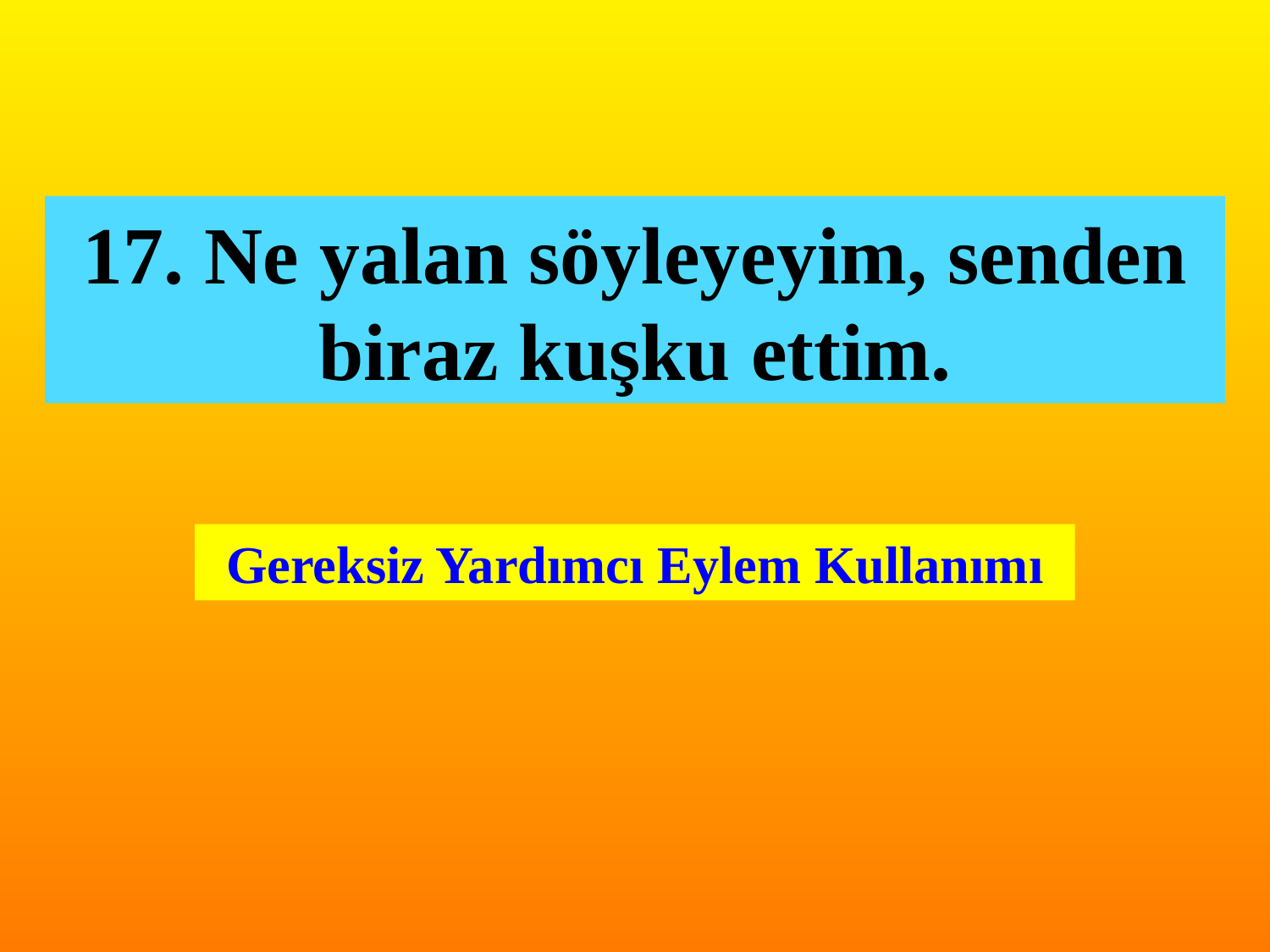

17. Ne yalan söyleyeyim, senden biraz kuşku ettim.
Gereksiz Yardımcı Eylem Kullanımı